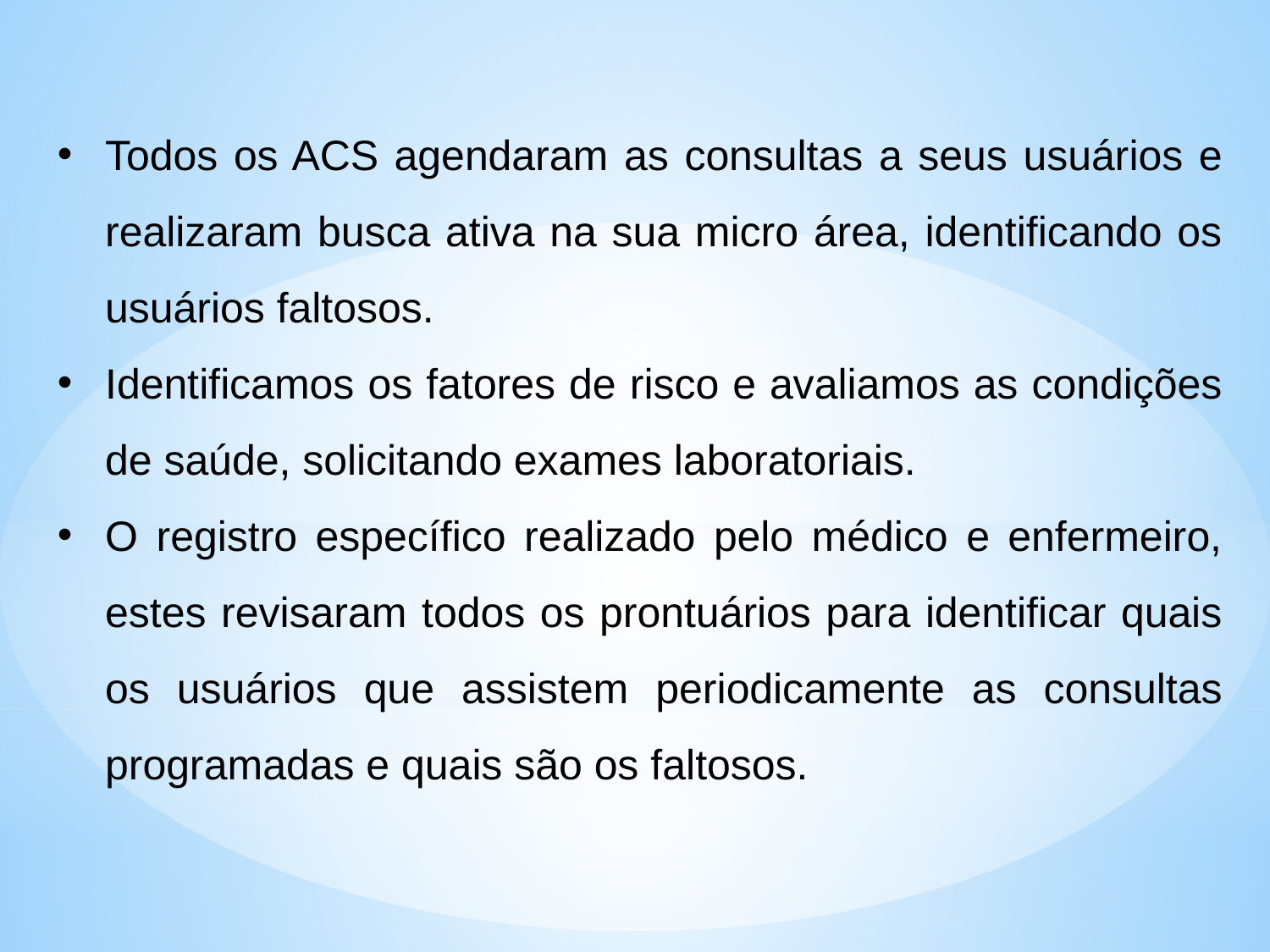

Todos os ACS agendaram as consultas a seus usuários e realizaram busca ativa na sua micro área, identificando os usuários faltosos.
Identificamos os fatores de risco e avaliamos as condições de saúde, solicitando exames laboratoriais.
O registro específico realizado pelo médico e enfermeiro, estes revisaram todos os prontuários para identificar quais os usuários que assistem periodicamente as consultas programadas e quais são os faltosos.